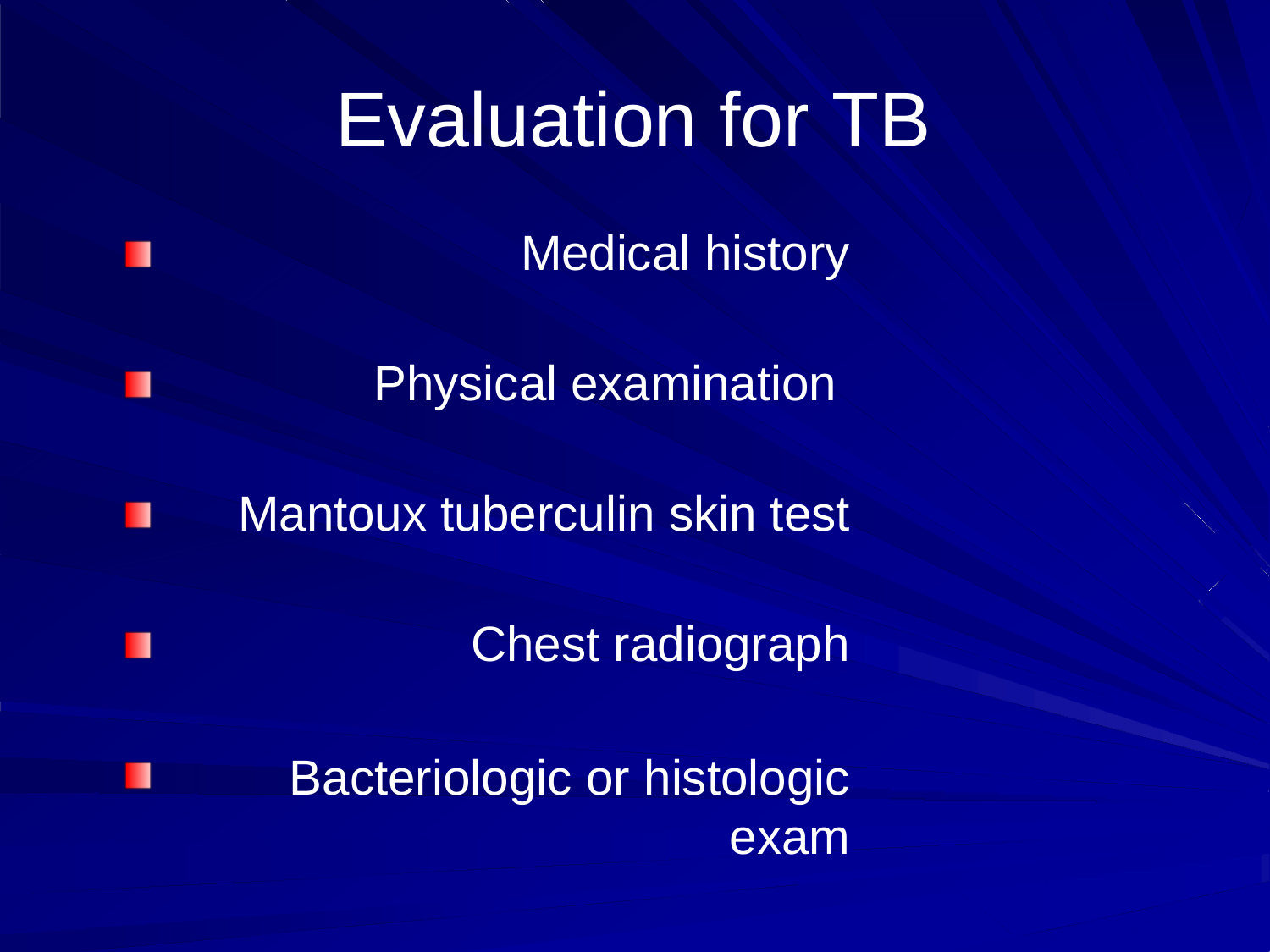

# Evaluation for TB
Medical history
Physical examination  Mantoux tuberculin skin test  Chest radiograph

Bacteriologic or histologic exam